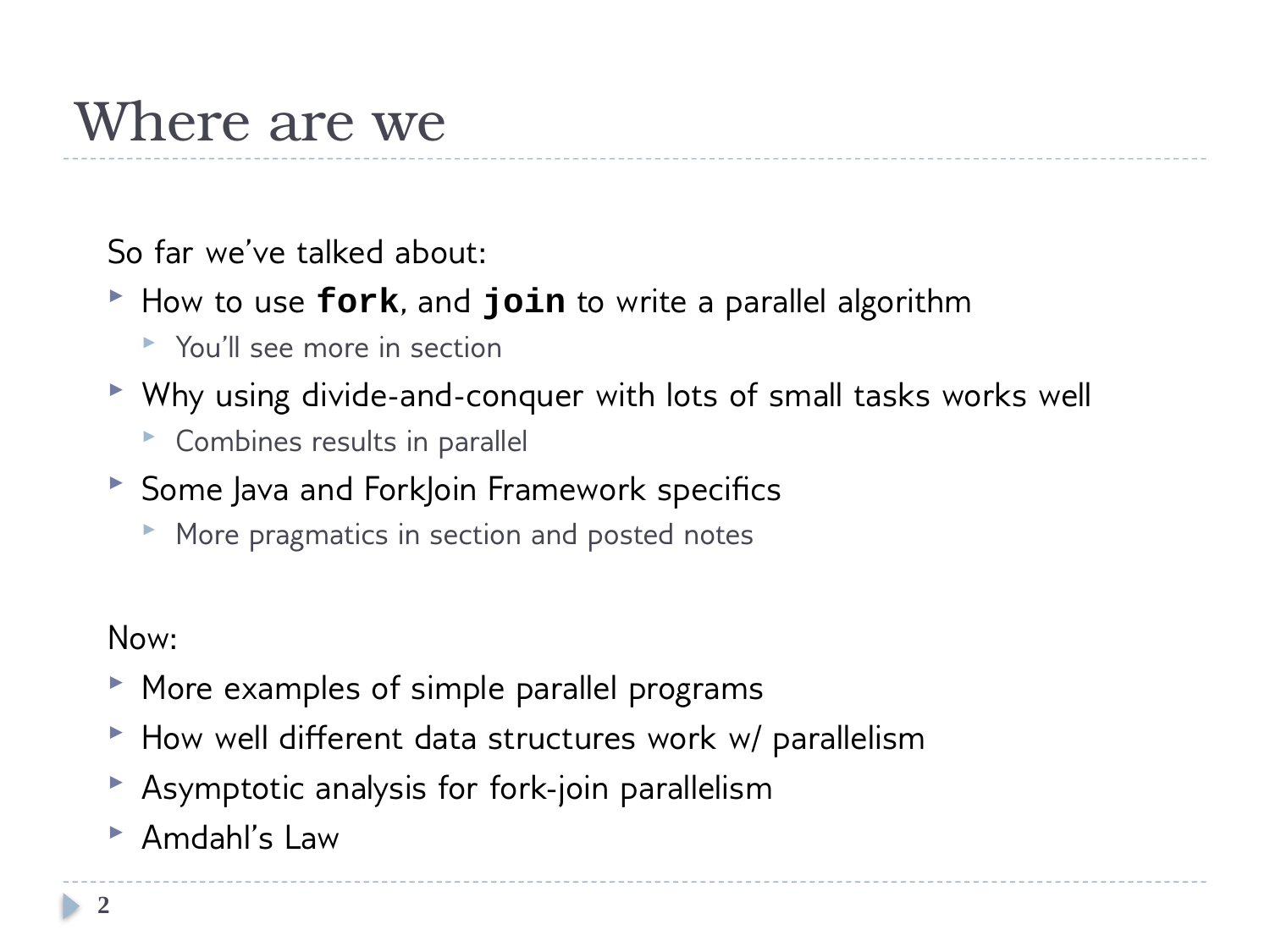

# Where are we
So far we’ve talked about:
How to use fork, and join to write a parallel algorithm
You’ll see more in section
Why using divide-and-conquer with lots of small tasks works well
Combines results in parallel
Some Java and ForkJoin Framework specifics
More pragmatics in section and posted notes

Now:
More examples of simple parallel programs
How well different data structures work w/ parallelism
Asymptotic analysis for fork-join parallelism
Amdahl’s Law
2